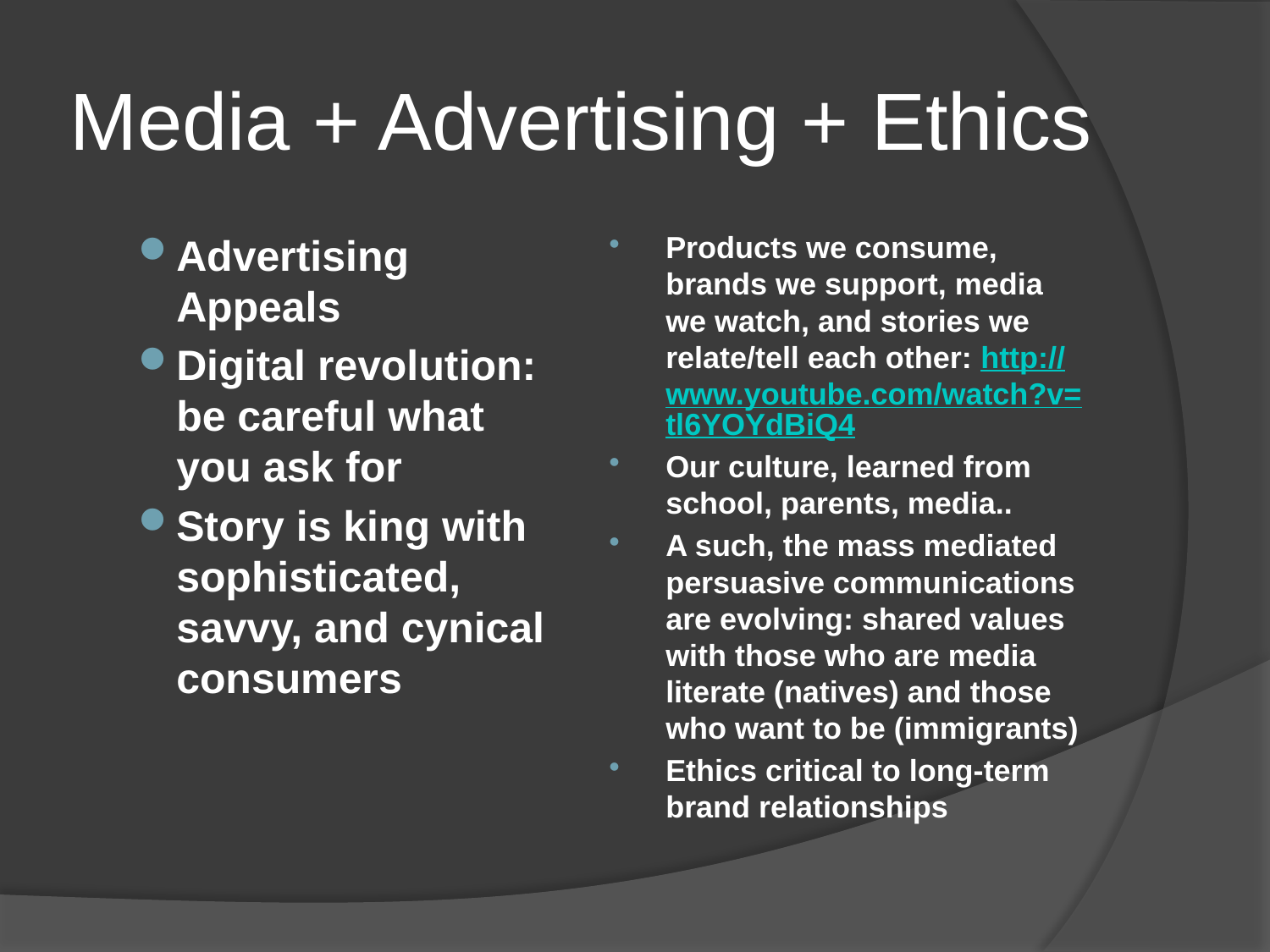

# Media + Advertising + Ethics
Advertising Appeals
Digital revolution: be careful what you ask for
Story is king with sophisticated, savvy, and cynical consumers

Products we consume, brands we support, media we watch, and stories we relate/tell each other: http://www.youtube.com/watch?v=tl6YOYdBiQ4
Our culture, learned from school, parents, media..
A such, the mass mediated persuasive communications are evolving: shared values with those who are media literate (natives) and those who want to be (immigrants)
Ethics critical to long-term brand relationships